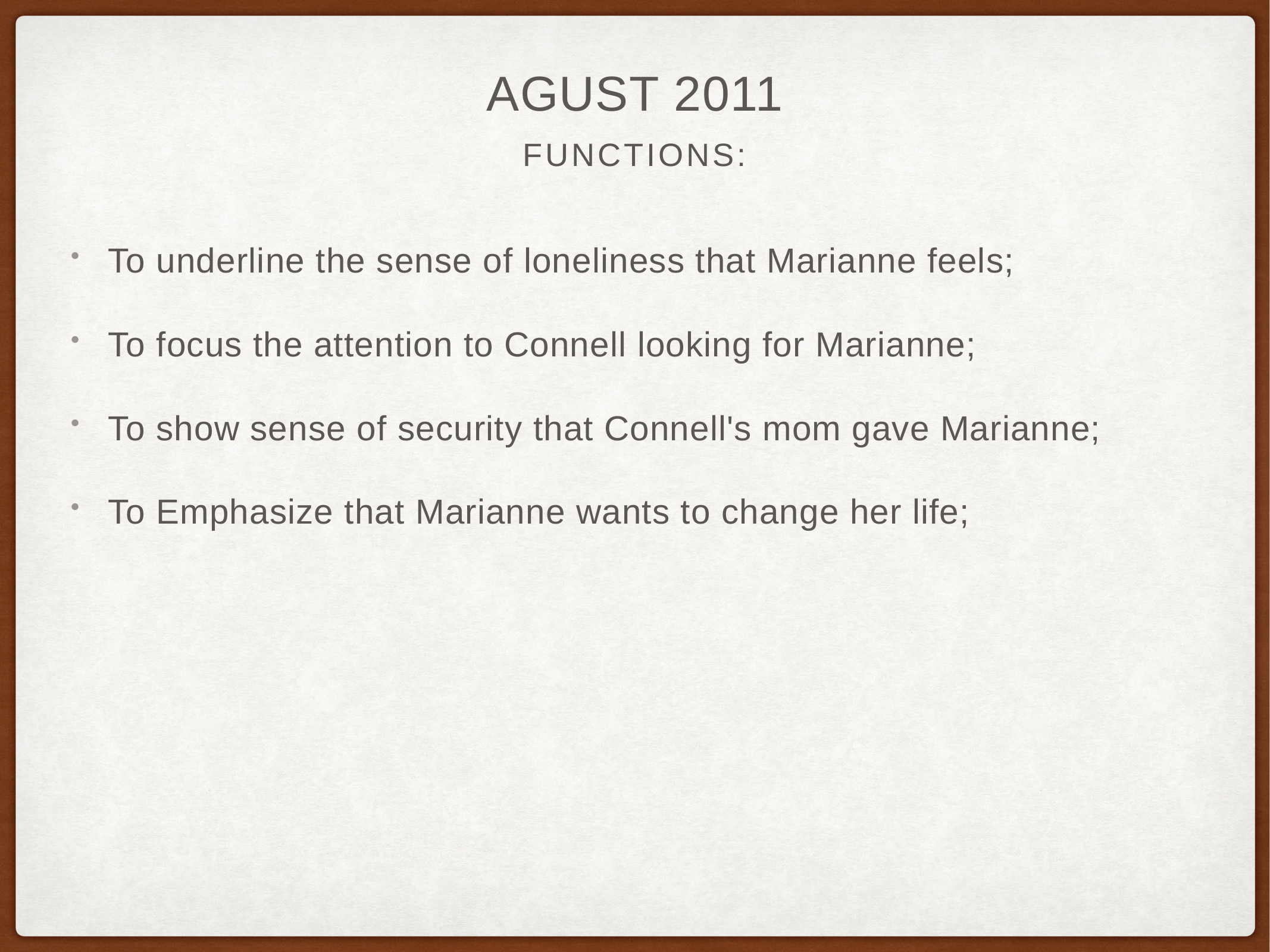

# AGUST 2011
FUNCTIONS:
To underline the sense of loneliness that Marianne feels;
To focus the attention to Connell looking for Marianne;
To show sense of security that Connell's mom gave Marianne;
To Emphasize that Marianne wants to change her life;